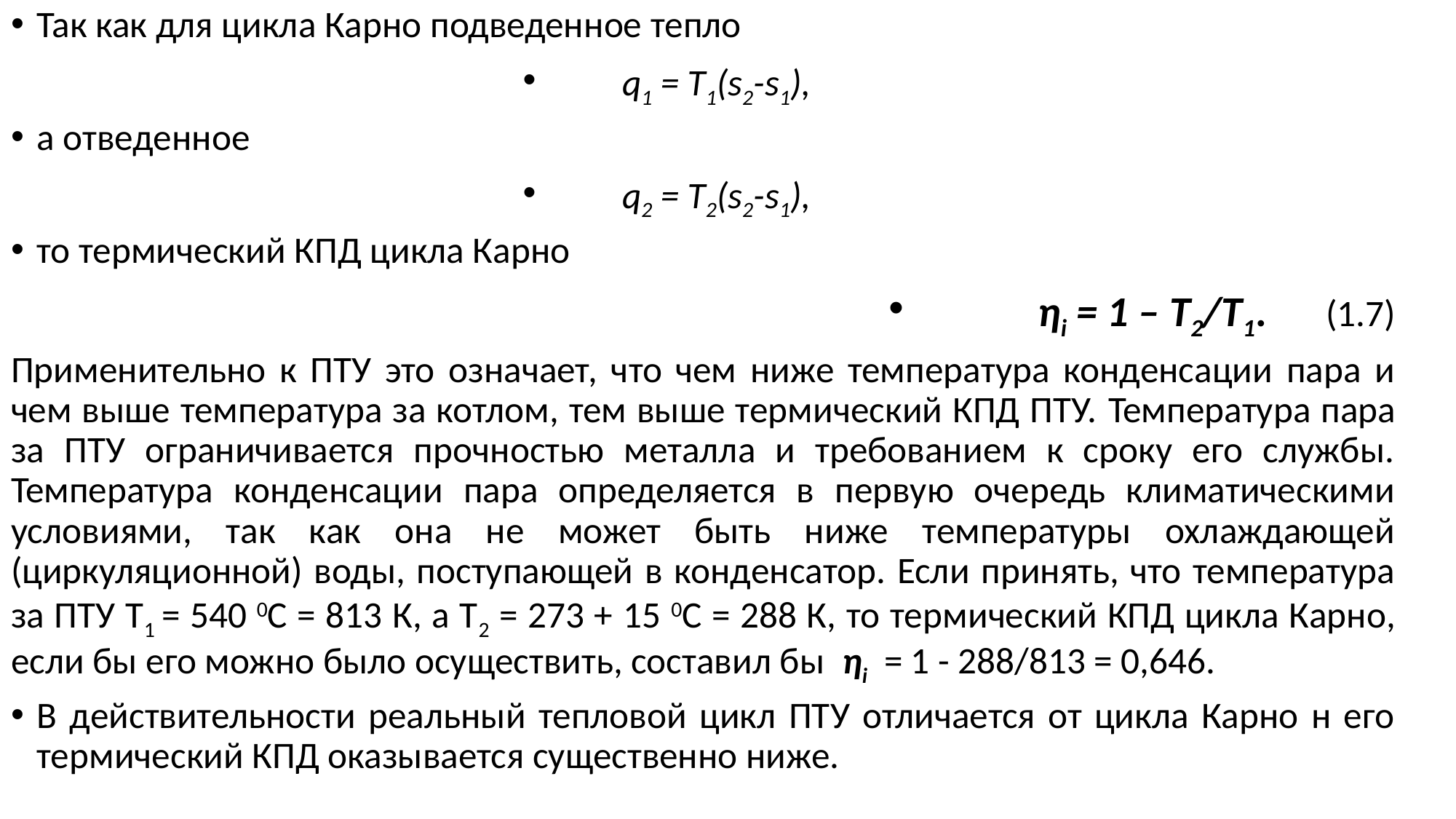

Так как для цикла Карно подведенное тепло
q1 = T1(s2-s1),
а отведенное
q2 = T2(s2-s1),
то термический КПД цикла Карно
ηi = 1 – T2/T1. 				(1.7)
Применительно к ПТУ это означает, что чем ниже температура конденсации пара и чем выше температура за котлом, тем выше термический КПД ПТУ. Температура пара за ПТУ ограничивается прочностью металла и требованием к сроку его службы. Температура конденсации пара определяется в первую очередь климатическими условиями, так как она не может быть ниже температуры охлаждающей (циркуляционной) воды, поступающей в конденсатор. Если принять, что температура за ПТУ Т1 = 540 0С = 813 К, а Т2 = 273 + 15 0С = 288 К, то термический КПД цикла Карно, если бы его можно было осуществить, составил бы  ηi  = 1 - 288/813 = 0,646.
В действительности реальный тепловой цикл ПТУ отличается от цикла Карно н его термический КПД оказывается существенно ниже.